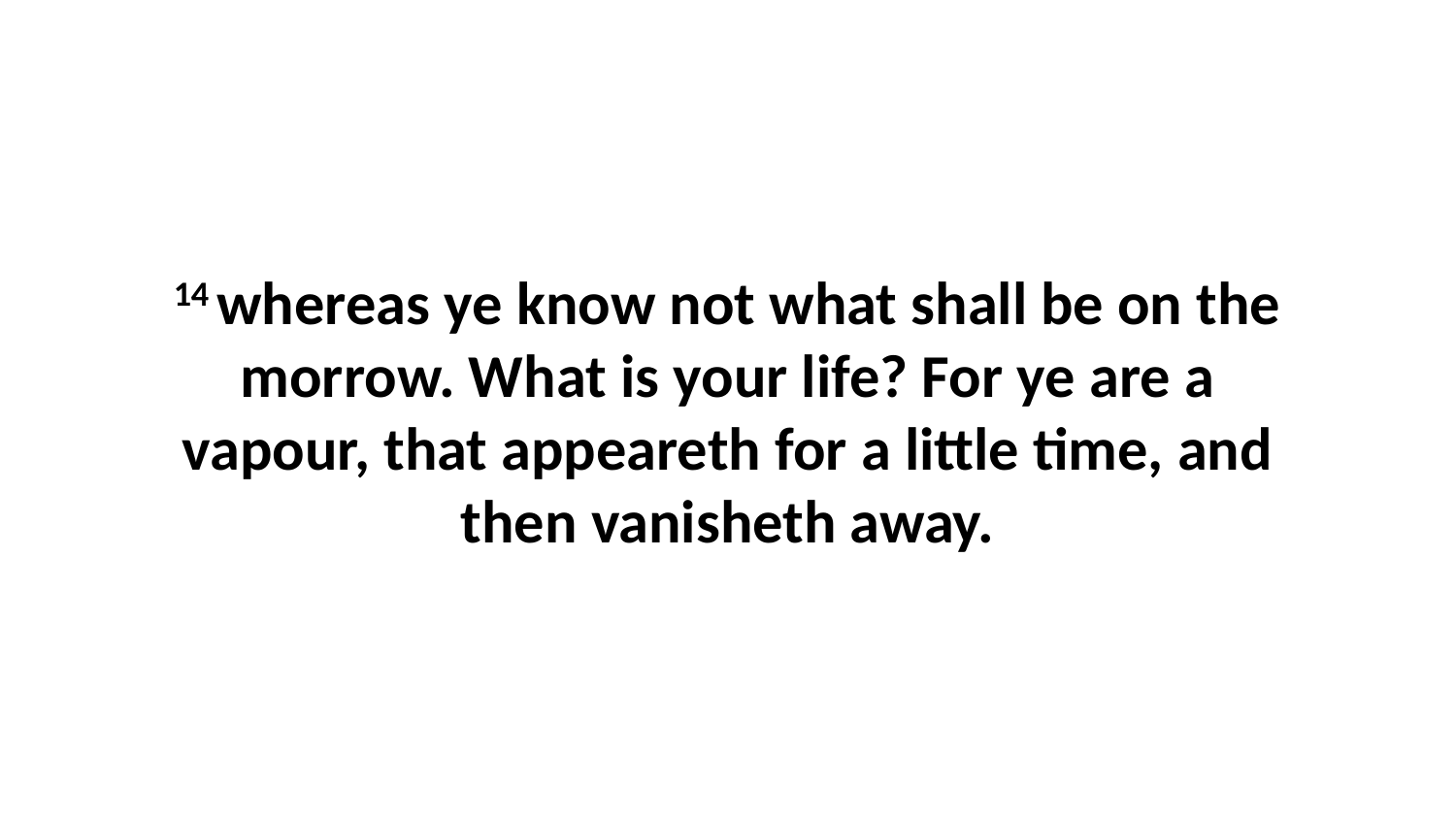

14 whereas ye know not what shall be on the morrow. What is your life? For ye are a vapour, that appeareth for a little time, and then vanisheth away.